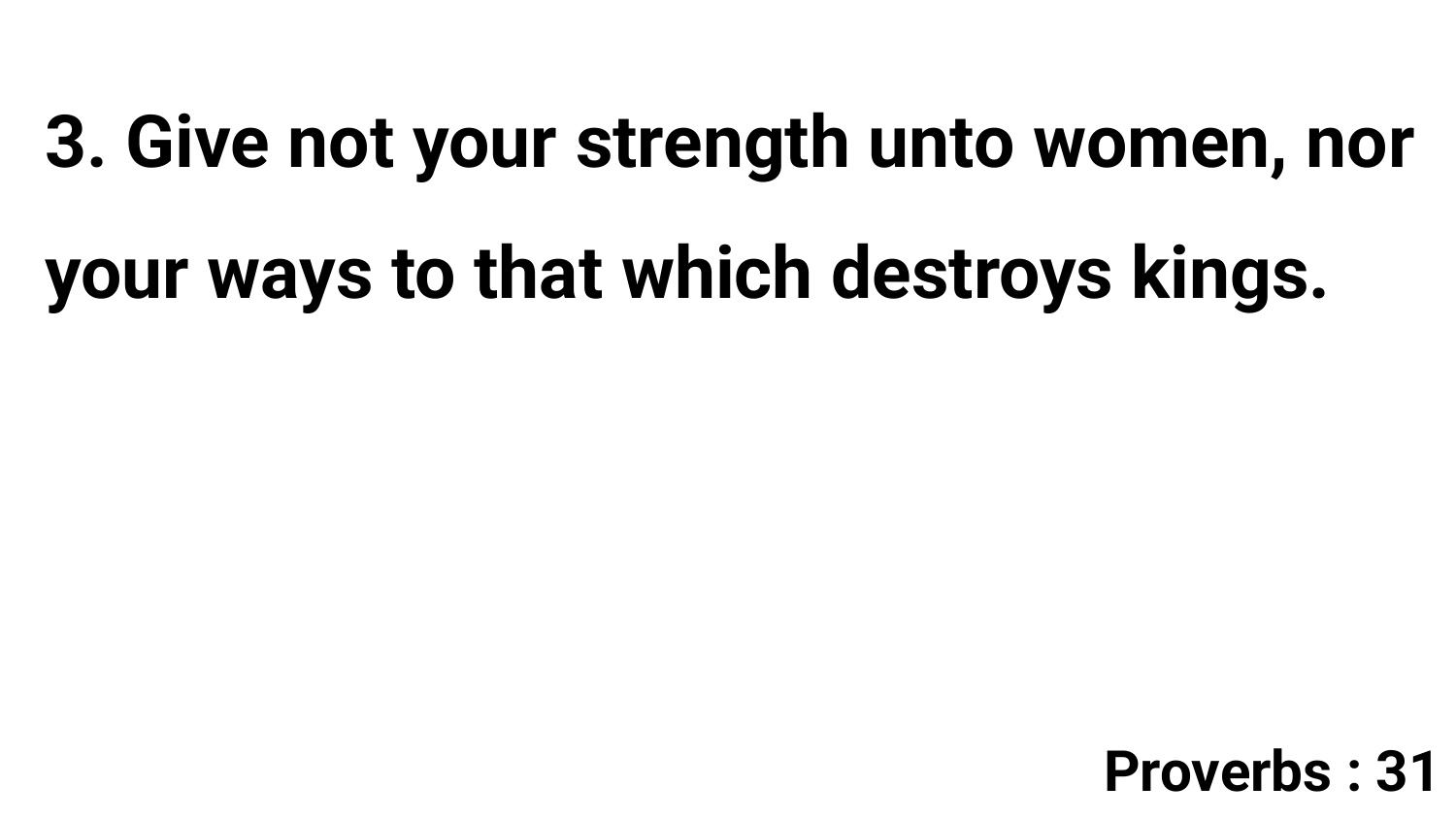

3. Give not your strength unto women, nor your ways to that which destroys kings.
Proverbs : 31